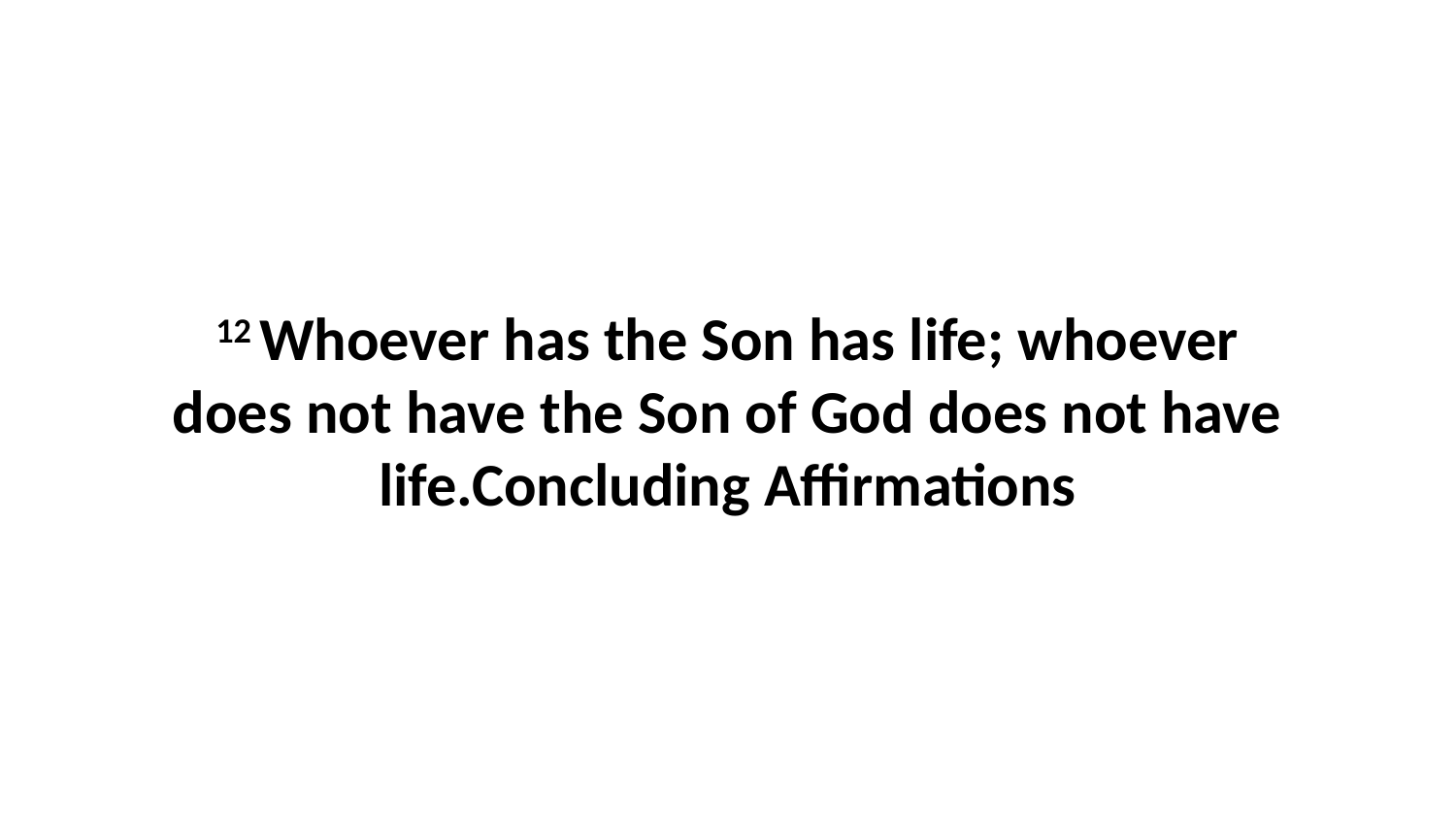

12 Whoever has the Son has life; whoever does not have the Son of God does not have life.Concluding Affirmations